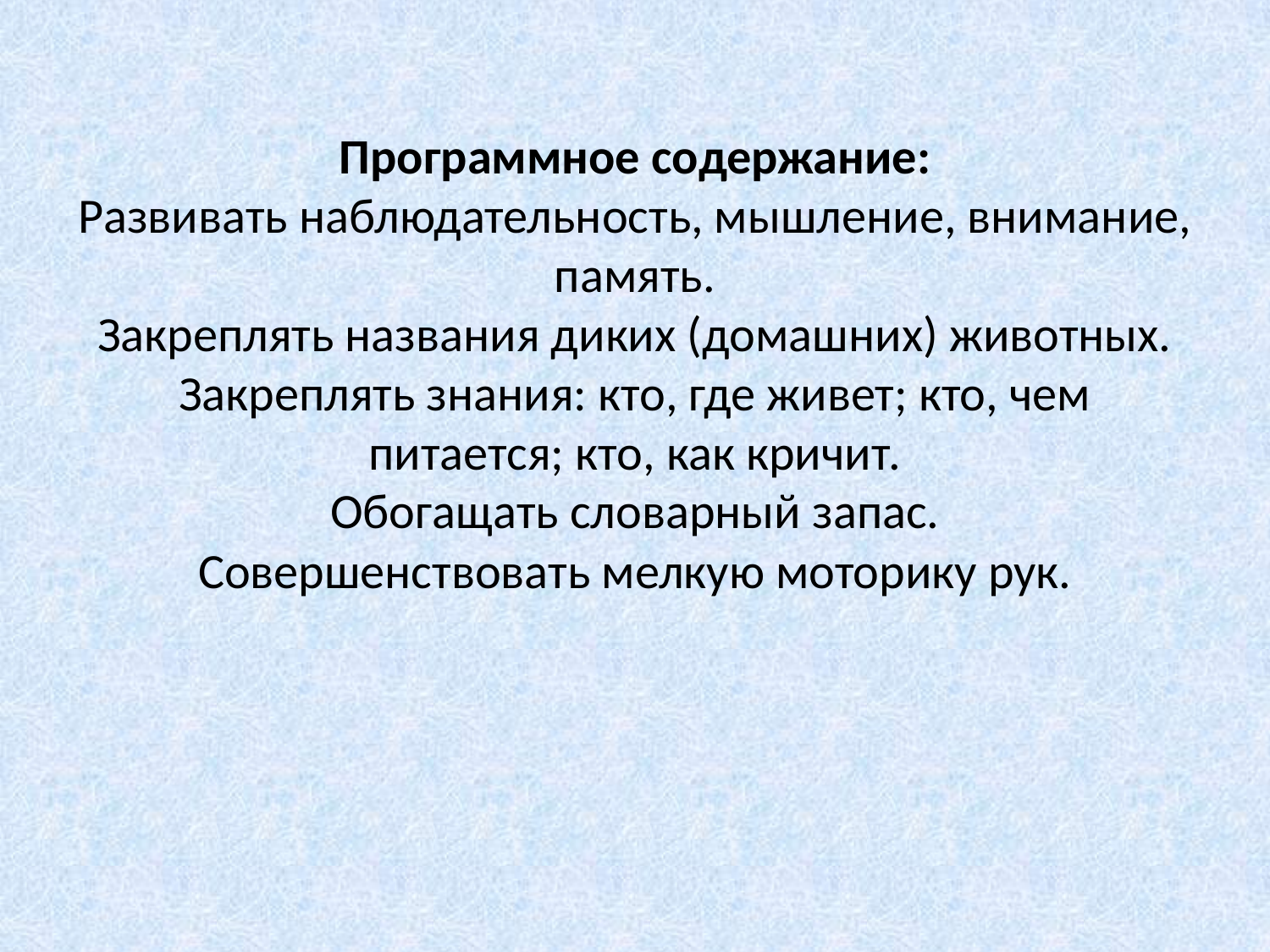

# Программное содержание: Развивать наблюдательность, мышление, внимание, память. Закреплять названия диких (домашних) животных. Закреплять знания: кто, где живет; кто, чем питается; кто, как кричит. Обогащать словарный запас. Совершенствовать мелкую моторику рук.